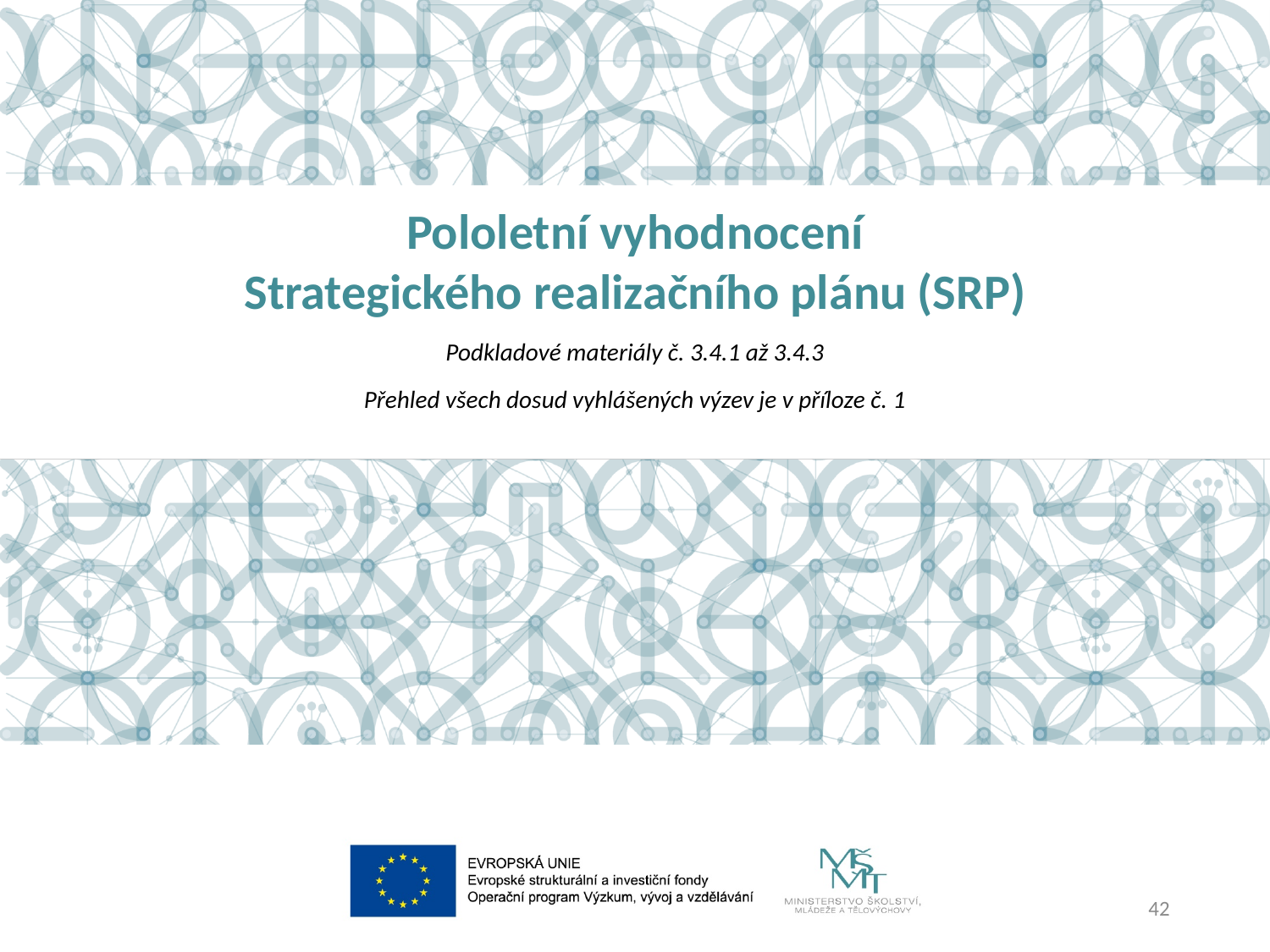

Pololetní vyhodnocení
Strategického realizačního plánu (SRP)
Podkladové materiály č. 3.4.1 až 3.4.3
Přehled všech dosud vyhlášených výzev je v příloze č. 1

42